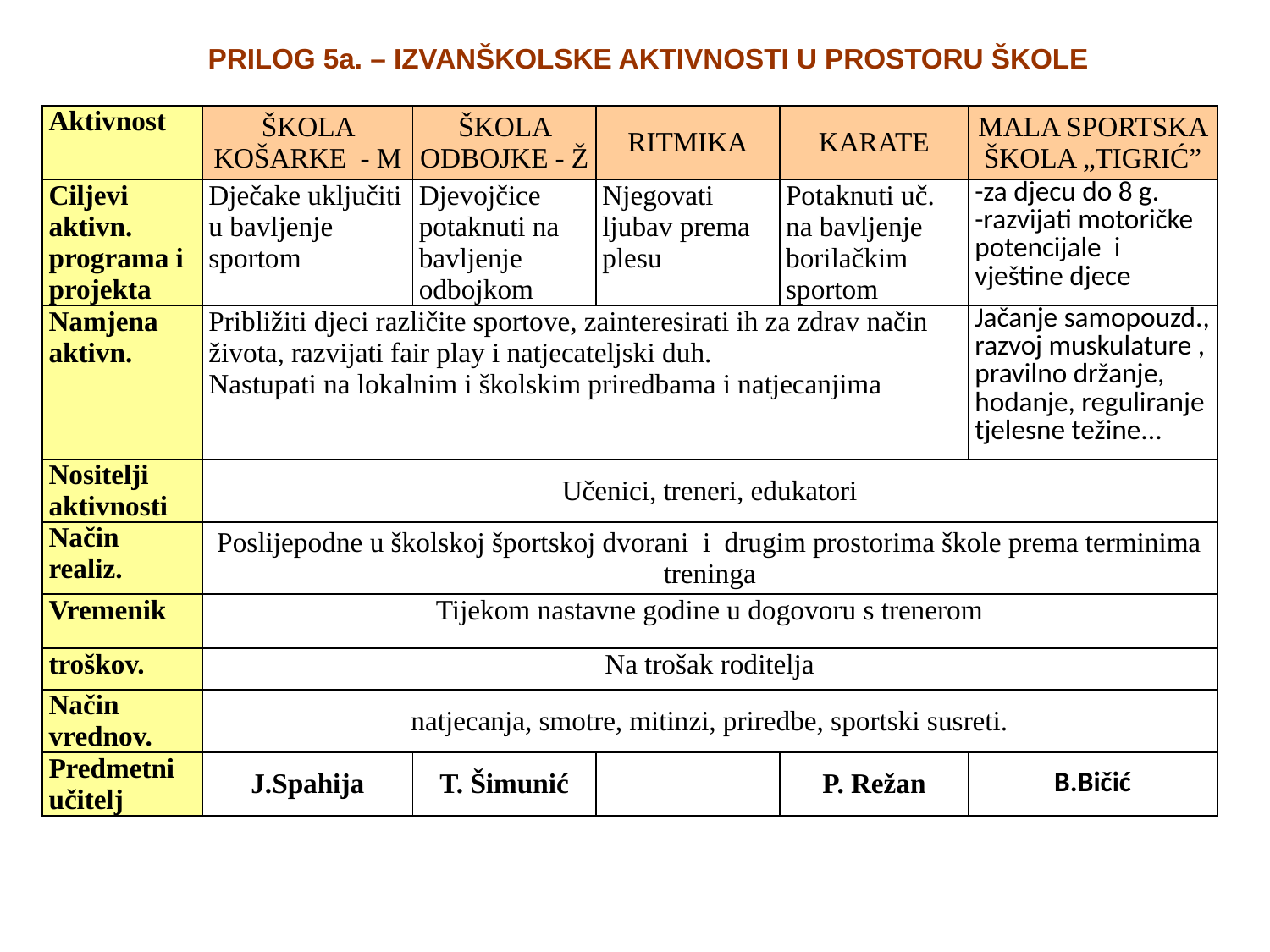

PRILOG 5a. – IZVANŠKOLSKE AKTIVNOSTI U PROSTORU ŠKOLE
| Aktivnost | ŠKOLA KOŠARKE - M | ŠKOLA ODBOJKE - Ž | RITMIKA | KARATE | MALA SPORTSKA ŠKOLA „TIGRIĆ” |
| --- | --- | --- | --- | --- | --- |
| Ciljevi aktivn. programa i projekta | Dječake uključiti u bavljenje sportom | Djevojčice potaknuti na bavljenje odbojkom | Njegovati ljubav prema plesu | Potaknuti uč. na bavljenje borilačkim sportom | -za djecu do 8 g. -razvijati motoričke potencijale i vještine djece |
| Namjena aktivn. | Približiti djeci različite sportove, zainteresirati ih za zdrav način života, razvijati fair play i natjecateljski duh. Nastupati na lokalnim i školskim priredbama i natjecanjima |  |  |  | Jačanje samopouzd., razvoj muskulature , pravilno držanje, hodanje, reguliranje tjelesne težine... |
| Nositelji aktivnosti | Učenici, treneri, edukatori |  |  |  |  |
| Način realiz. | Poslijepodne u školskoj športskoj dvorani i drugim prostorima škole prema terminima treninga |  |  |  |  |
| Vremenik | Tijekom nastavne godine u dogovoru s trenerom |  |  |  |  |
| troškov. | Na trošak roditelja |  |  |  |  |
| Način vrednov. | natjecanja, smotre, mitinzi, priredbe, sportski susreti. |  |  |  |  |
| Predmetni učitelj | J.Spahija | T. Šimunić |  | P. Režan | B.Bičić |